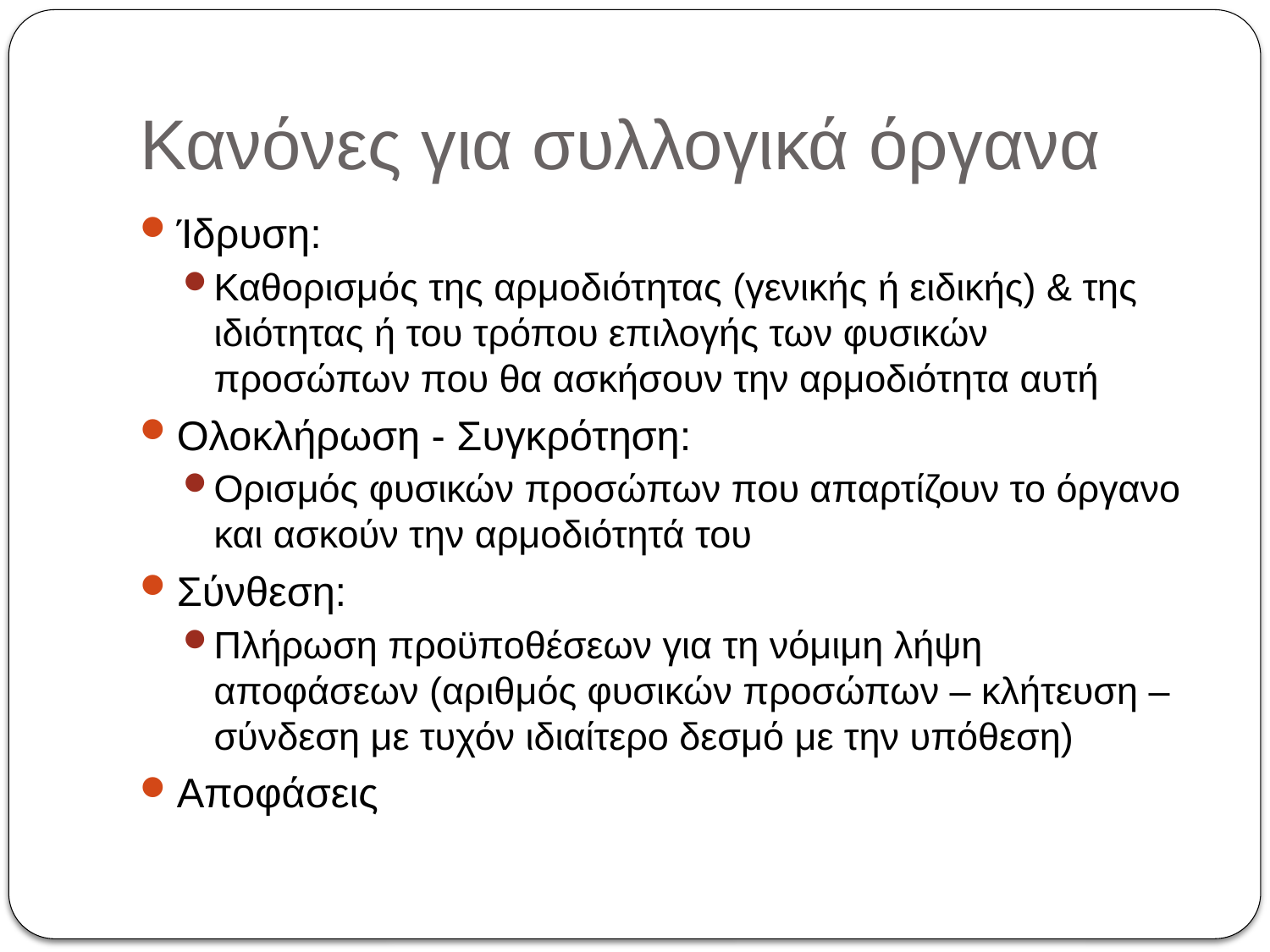

# Κανόνες για συλλογικά όργανα
Ίδρυση:
Καθορισμός της αρμοδιότητας (γενικής ή ειδικής) & της ιδιότητας ή του τρόπου επιλογής των φυσικών προσώπων που θα ασκήσουν την αρμοδιότητα αυτή
Ολοκλήρωση - Συγκρότηση:
Ορισμός φυσικών προσώπων που απαρτίζουν το όργανο και ασκούν την αρμοδιότητά του
Σύνθεση:
Πλήρωση προϋποθέσεων για τη νόμιμη λήψη αποφάσεων (αριθμός φυσικών προσώπων – κλήτευση – σύνδεση με τυχόν ιδιαίτερο δεσμό με την υπόθεση)
Αποφάσεις